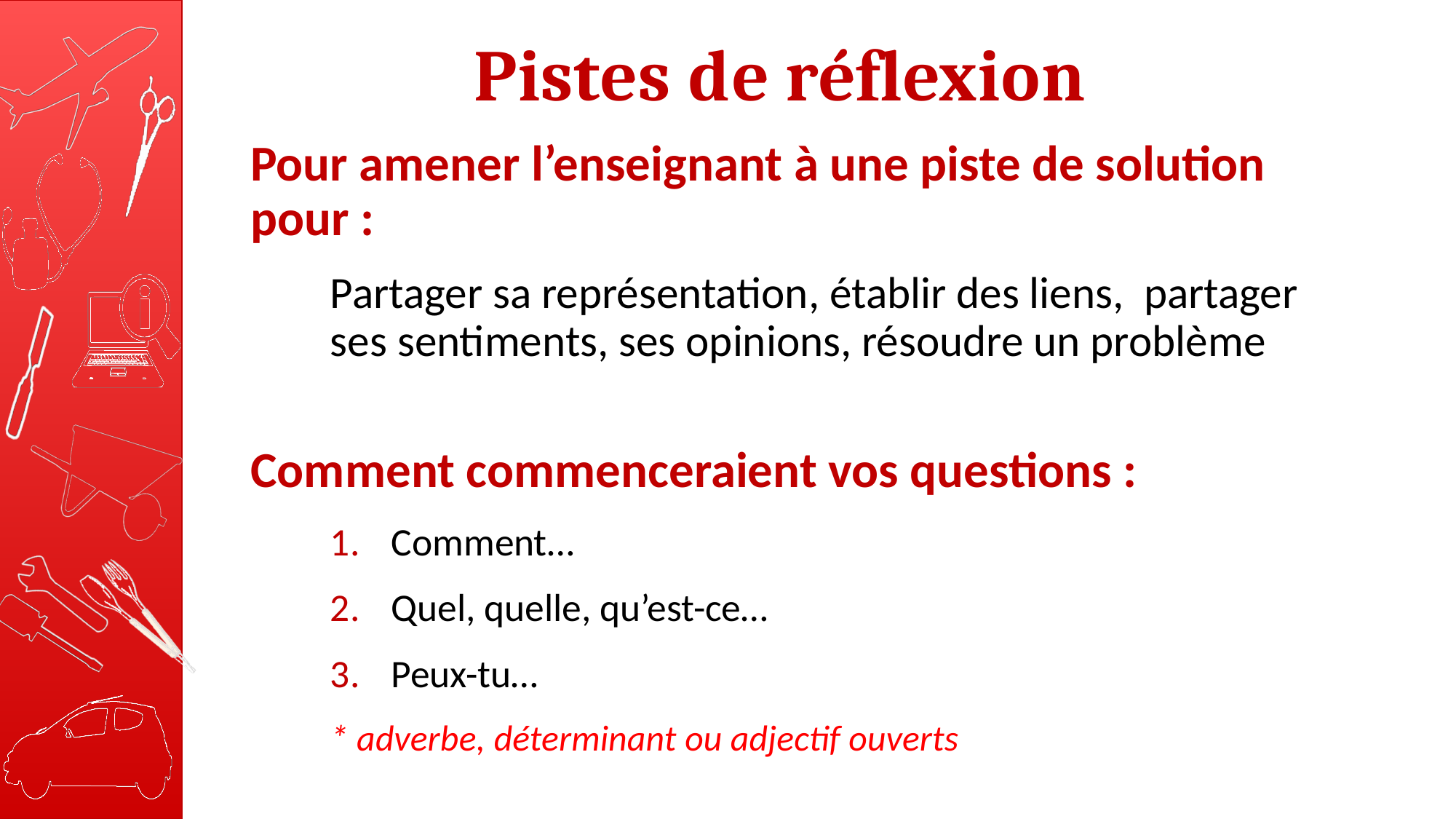

# Pistes de réflexion
Pour amener l’enseignant à une piste de solution pour :
Partager sa représentation, établir des liens,  partager ses sentiments, ses opinions, résoudre un problème

Comment commenceraient vos questions :
Comment…
Quel, quelle, qu’est-ce…
Peux-tu…
* adverbe, déterminant ou adjectif ouverts